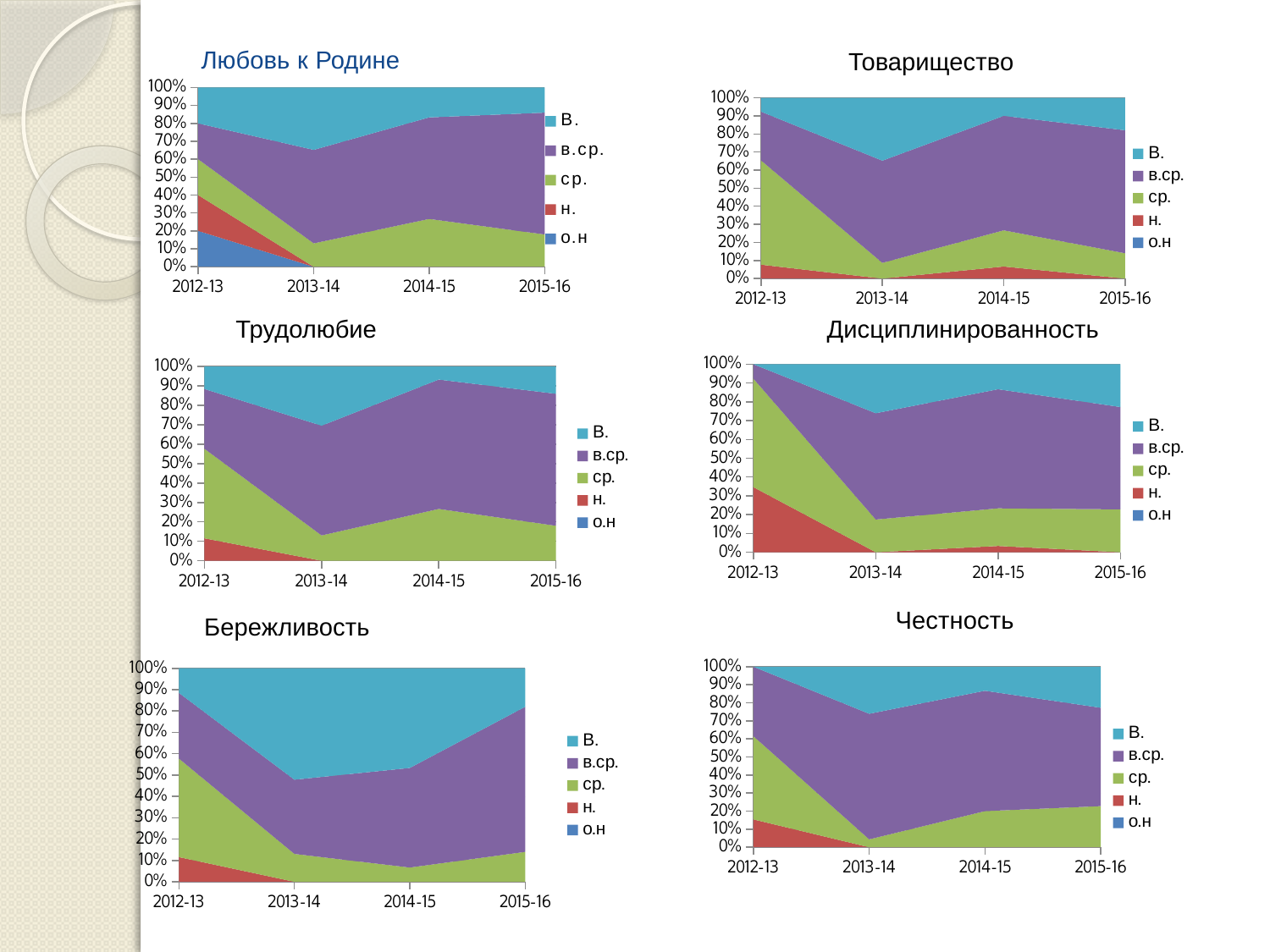

# Любовь к Родине
Товарищество

### Chart

| Category | о.н | н. | ср. | в.ср. | В. |
|---|---|---|---|---|---|
| 2012-13 | 11.538461538461538 | 11.538461538461538 | 11.538461538461538 | 11.538461538461538 | 11.538461538461538 |
| 2013-14 | 0.0 | 0.0 | 13.043478260869565 | 52.17391304347834 | 34.782608695652144 |
| 2014-15 | 0.0 | 0.0 | 26.666666666666668 | 56.66666666666652 | 16.666666666666668 |
| 2015-16 | 0.0 | 0.0 | 18.0 | 68.0 | 14.0 |

### Chart

| Category | о.н | н. | ср. | в.ср. | В. |
|---|---|---|---|---|---|
| 2012-13 | 0.0 | 7.6923076923076925 | 57.69230769230769 | 26.923076923076923 | 7.6923076923076925 |
| 2013-14 | 0.0 | 0.0 | 8.695652173913045 | 56.52173913043489 | 34.782608695652144 |
| 2014-15 | 0.0 | 6.666666666666667 | 20.0 | 63.333333333333336 | 10.0 |
| 2015-16 | 0.0 | 0.0 | 14.0 | 68.0 | 18.0 |
Трудолюбие
Дисциплинированность

### Chart

| Category | о.н | н. | ср. | в.ср. | В. |
|---|---|---|---|---|---|
| 2012-13 | 0.0 | 11.538461538461538 | 46.153846153845954 | 30.76923076923077 | 11.538461538461538 |
| 2013-14 | 0.0 | 0.0 | 13.043478260869565 | 56.52173913043489 | 30.43478260869565 |
| 2014-15 | 0.0 | 0.0 | 26.666666666666668 | 66.66666666666667 | 6.666666666666667 |
| 2015-16 | 0.0 | 0.0 | 18.0 | 68.0 | 14.0 |

### Chart

| Category | о.н | н. | ср. | в.ср. | В. |
|---|---|---|---|---|---|
| 2012-13 | 0.0 | 34.61538461538452 | 57.69230769230769 | 7.6923076923076925 | 0.0 |
| 2013-14 | 0.0 | 0.0 | 17.39130434782609 | 56.52173913043489 | 26.08695652173913 |
| 2014-15 | 0.0 | 3.3333333333333335 | 20.0 | 63.333333333333336 | 13.333333333333334 |
| 2015-16 | 0.0 | 0.0 | 23.0 | 55.0 | 23.0 |
Честность
Бережливость

### Chart

| Category | о.н | н. | ср. | в.ср. | В. |
|---|---|---|---|---|---|
| 2012-13 | 0.0 | 11.538461538461538 | 46.153846153845954 | 30.76923076923077 | 11.538461538461538 |
| 2013-14 | 0.0 | 0.0 | 13.043478260869565 | 34.782608695652144 | 52.17391304347834 |
| 2014-15 | 0.0 | 0.0 | 6.666666666666667 | 46.66666666666652 | 46.66666666666652 |
| 2015-16 | 0.0 | 0.0 | 14.0 | 68.0 | 18.0 |

### Chart

| Category | о.н | н. | ср. | в.ср. | В. |
|---|---|---|---|---|---|
| 2012-13 | 0.0 | 15.384615384615385 | 46.153846153845954 | 38.461538461538446 | 0.0 |
| 2013-14 | 0.0 | 0.0 | 4.3478260869565215 | 69.56521739130434 | 26.08695652173913 |
| 2014-15 | 0.0 | 0.0 | 20.0 | 66.66666666666667 | 13.333333333333334 |
| 2015-16 | 0.0 | 0.0 | 23.0 | 55.0 | 23.0 |